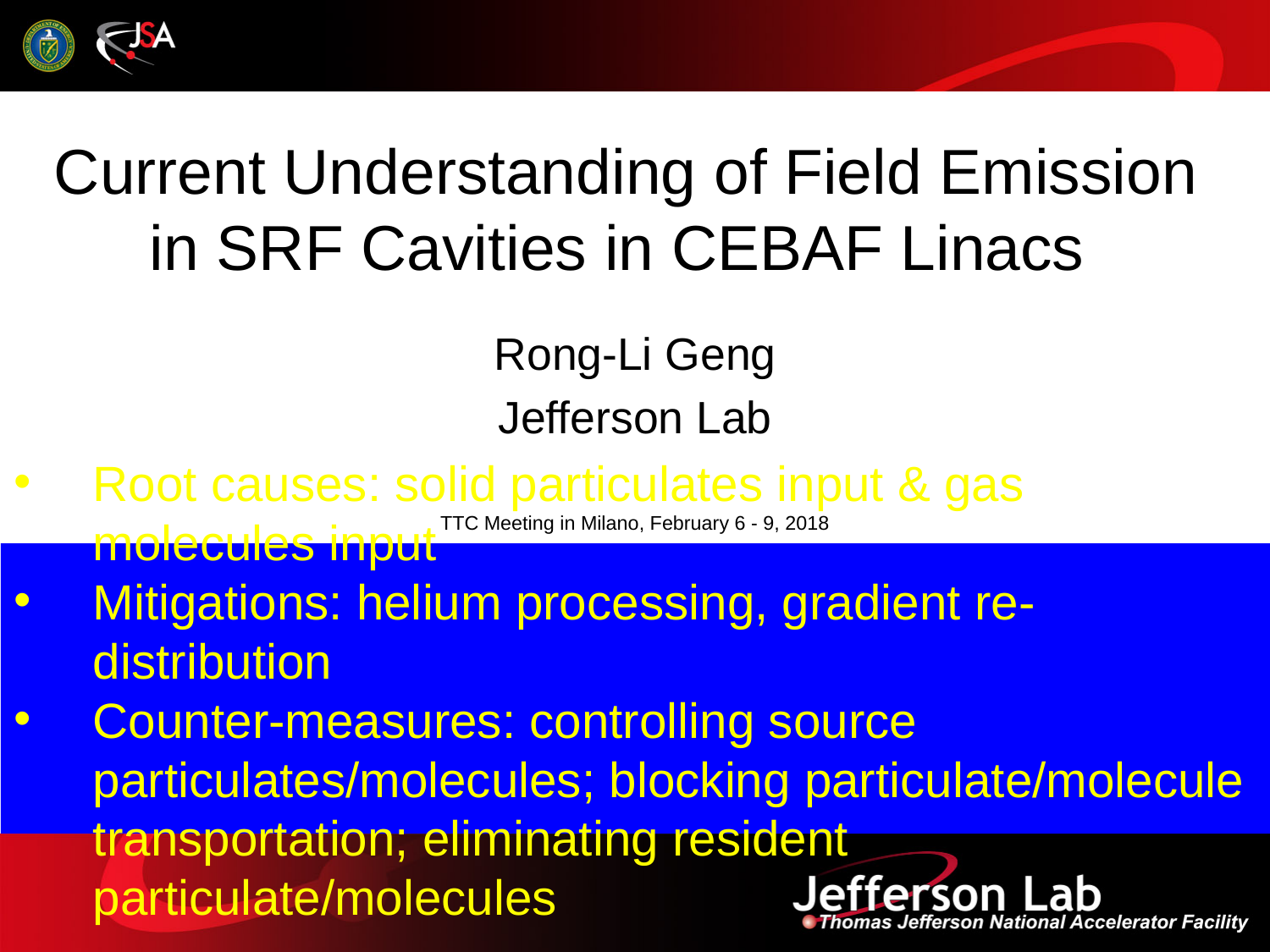

# Current Understanding of Field Emission in SRF Cavities in CEBAF Linacs
Rong-Li Geng
Jefferson Lab

TTC Meeting in Milano, February 6 - 9, 2018
Root causes: solid particulates input & gas molecules input
Mitigations: helium processing, gradient re-distribution
Counter-measures: controlling source particulates/molecules; blocking particulate/molecule transportation; eliminating resident particulate/molecules